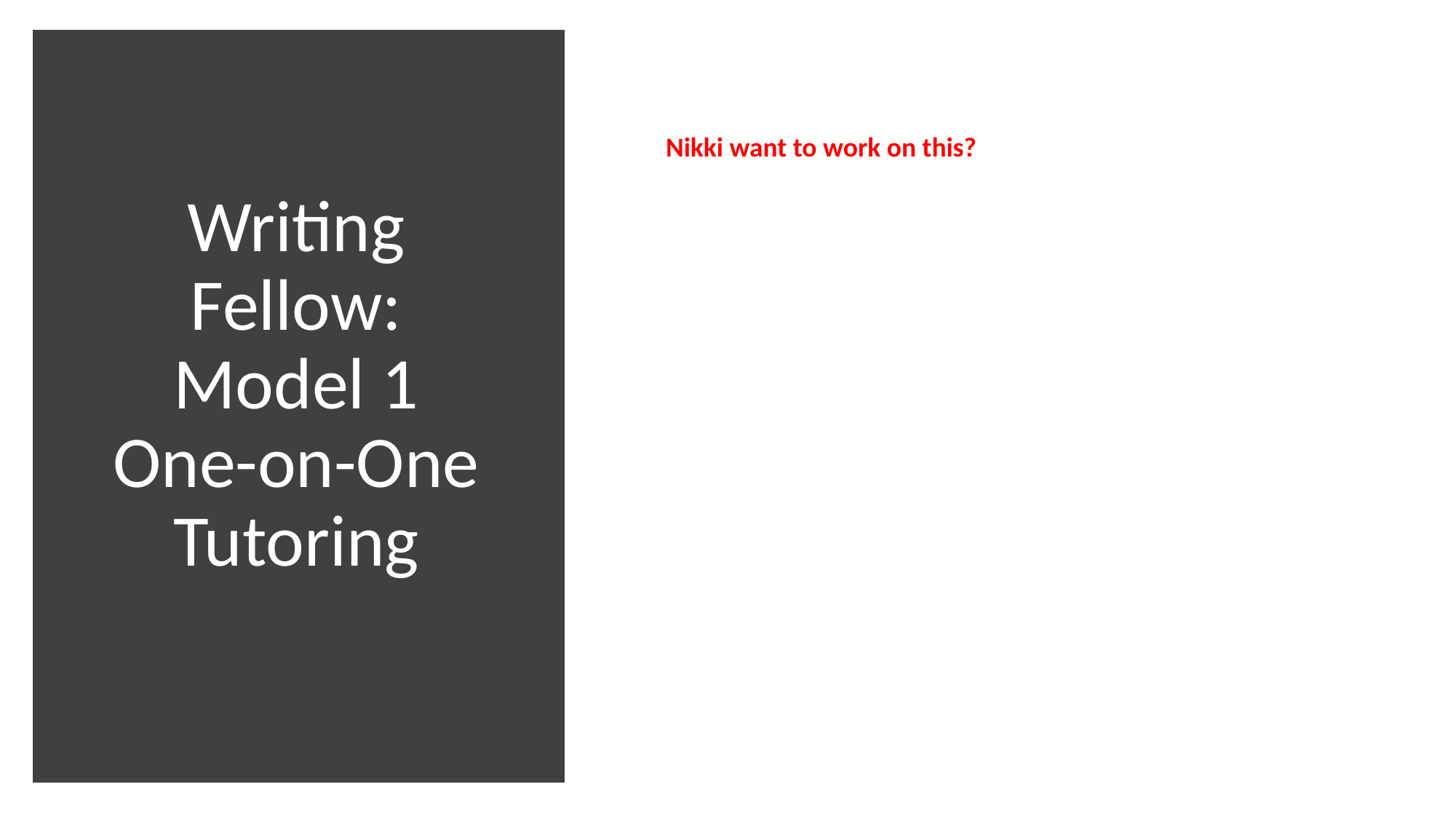

# Writing Fellow: Model 1 One-on-One Tutoring
Nikki want to work on this?